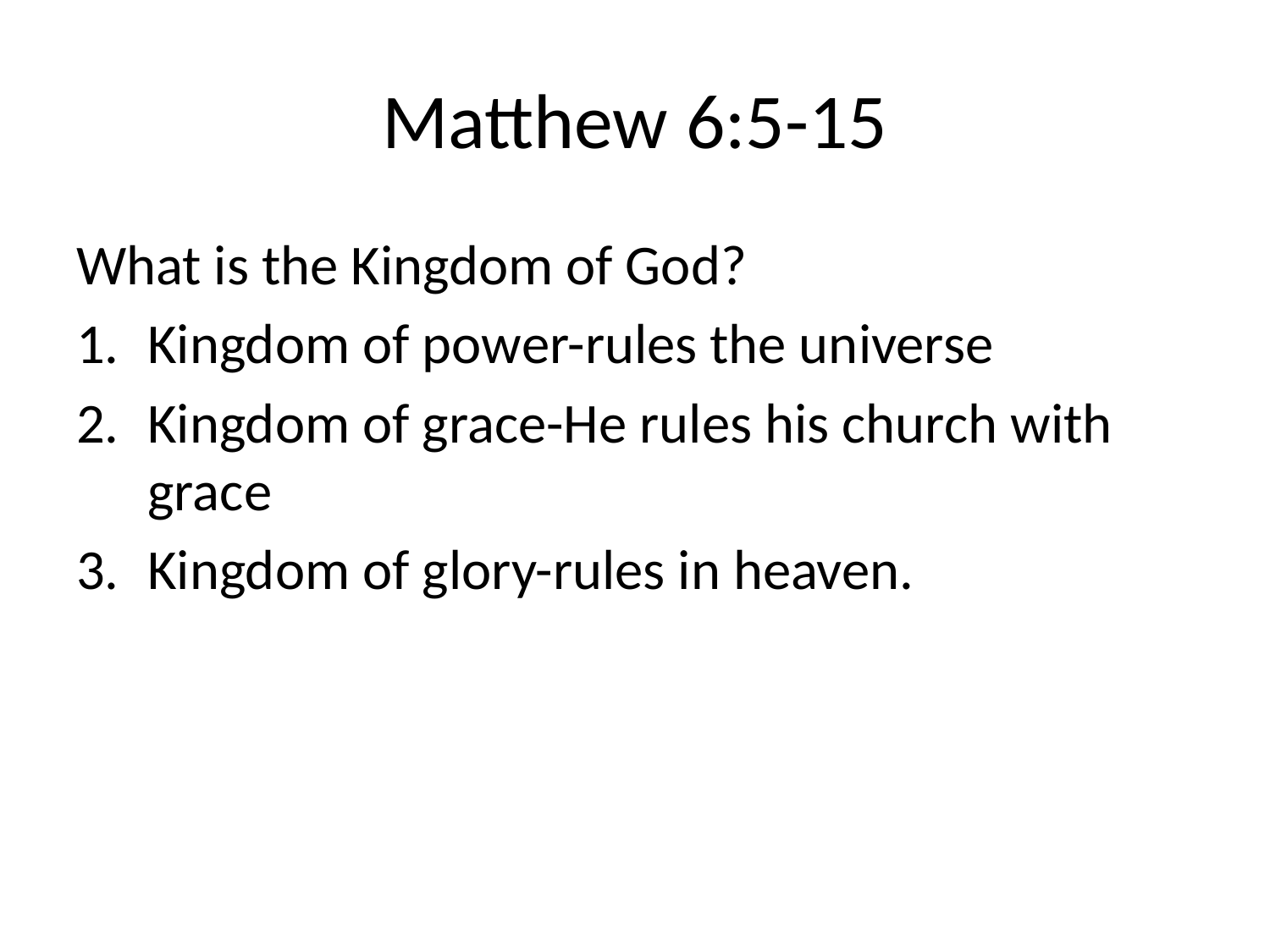

# Matthew 6:5-15
What is the Kingdom of God?
Kingdom of power-rules the universe
Kingdom of grace-He rules his church with grace
Kingdom of glory-rules in heaven.